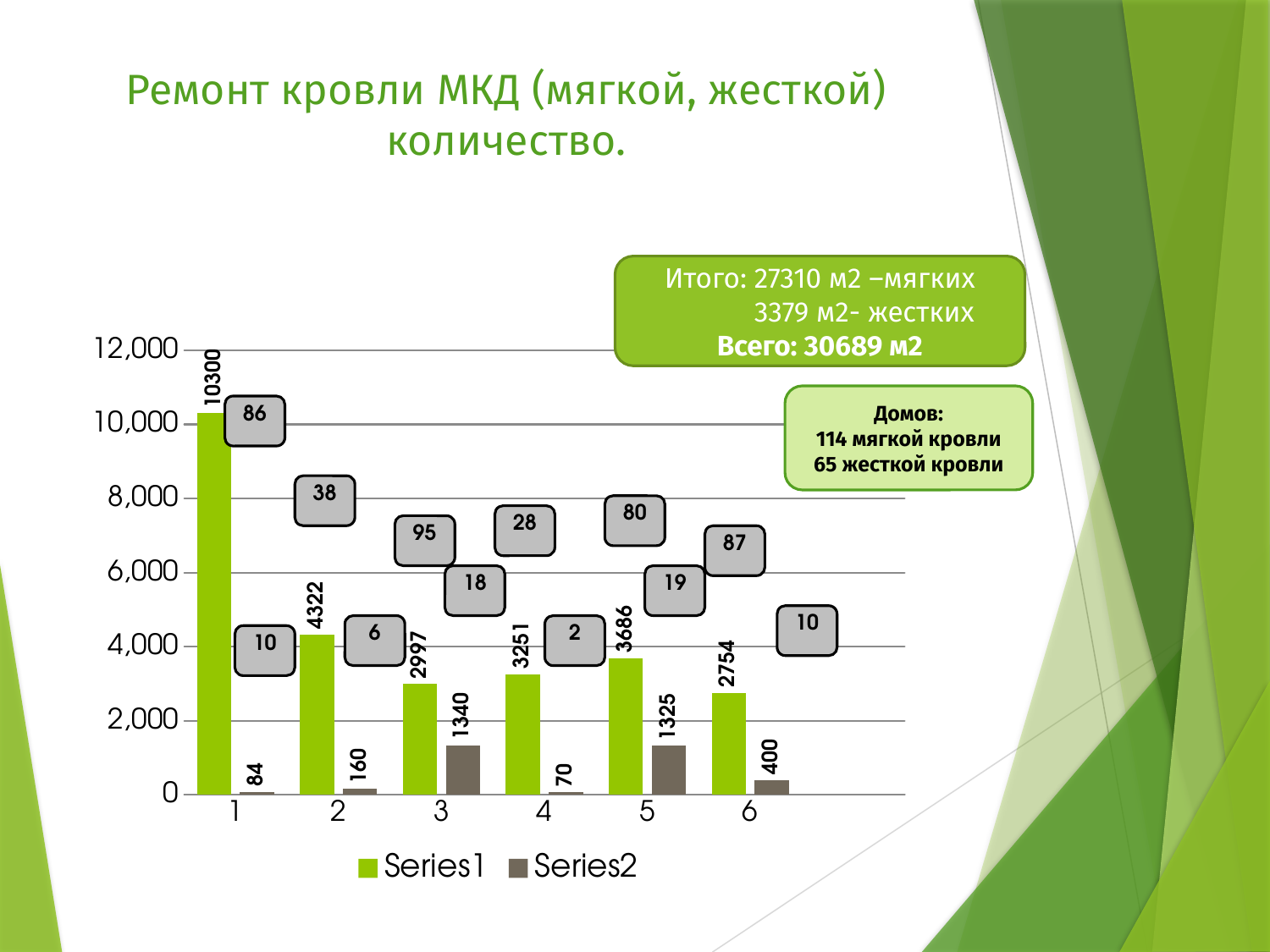

# Ремонт кровли МКД (мягкой, жесткой) количество.
Итого: 27310 м2 –мягких
            3379 м2- жестких
Всего: 30689 м2

### Chart

| Category |  |  |
|---|---|---|
Домов:
114 мягкой кровли
65 жесткой кровли